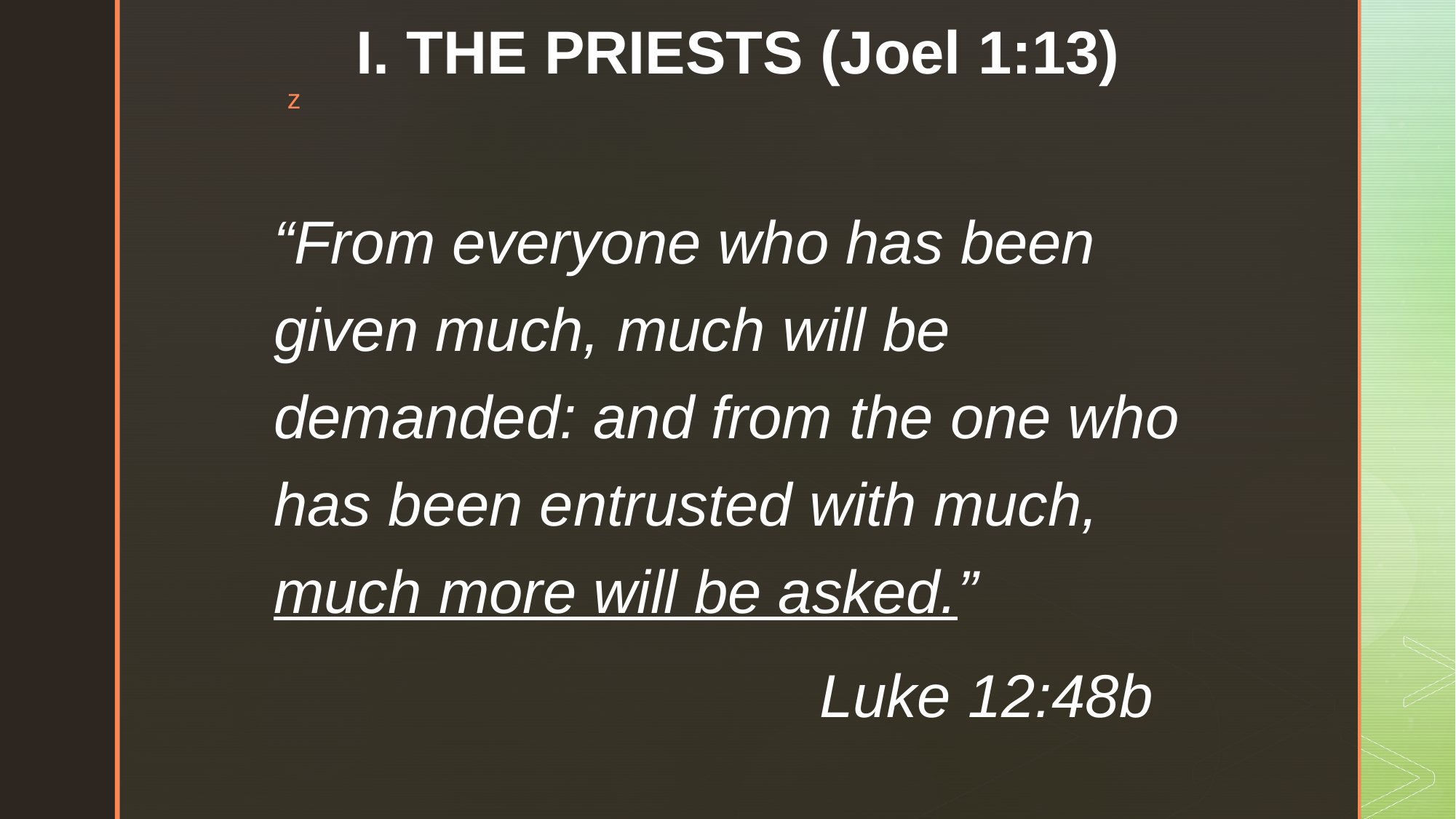

# I. THE PRIESTS (Joel 1:13)
“From everyone who has been given much, much will be demanded: and from the one who has been entrusted with much, much more will be asked.”
					Luke 12:48b